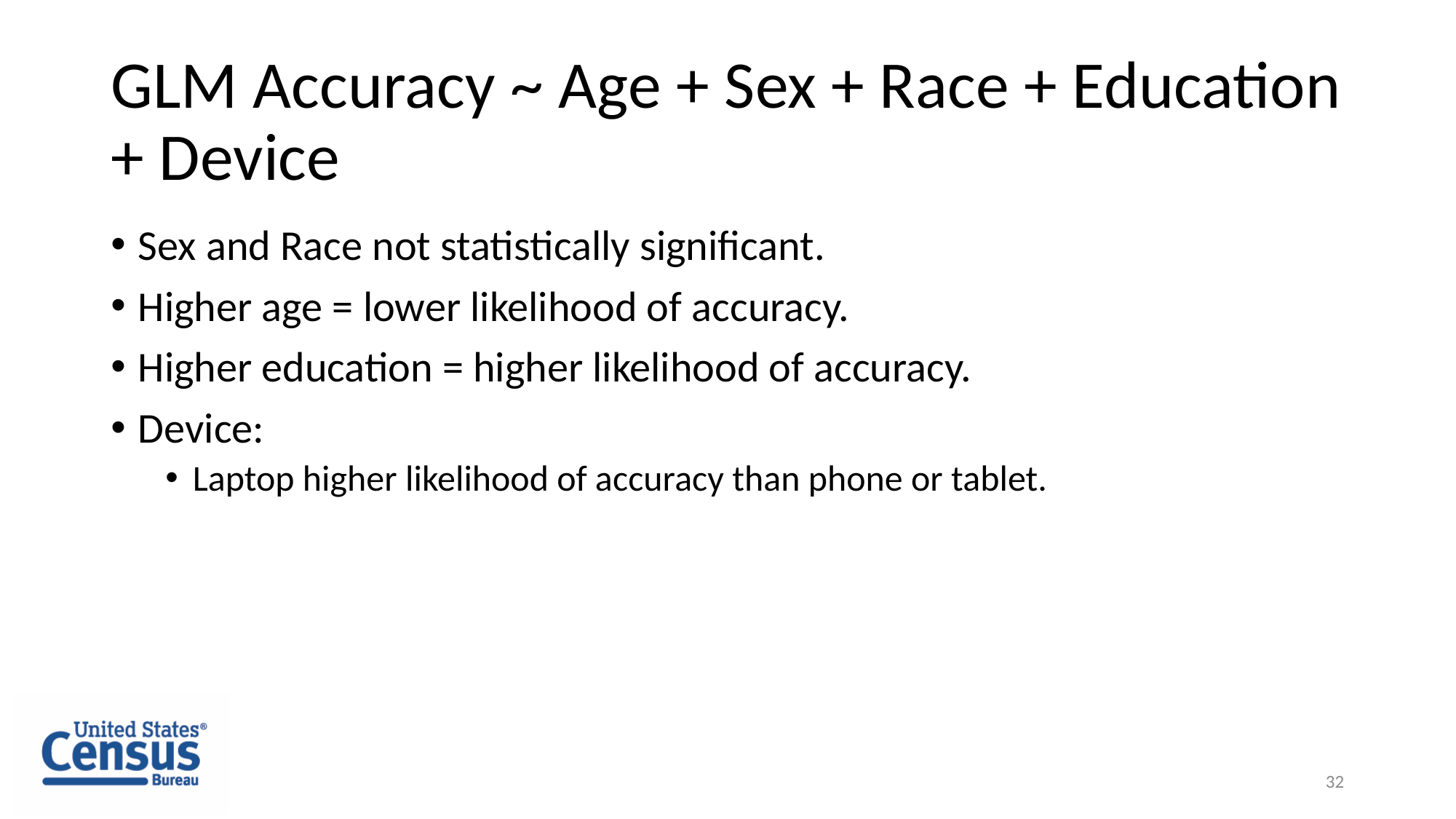

# GLM Accuracy ~ Age + Sex + Race + Education + Device
Sex and Race not statistically significant.
Higher age = lower likelihood of accuracy.
Higher education = higher likelihood of accuracy.
Device:
Laptop higher likelihood of accuracy than phone or tablet.
32